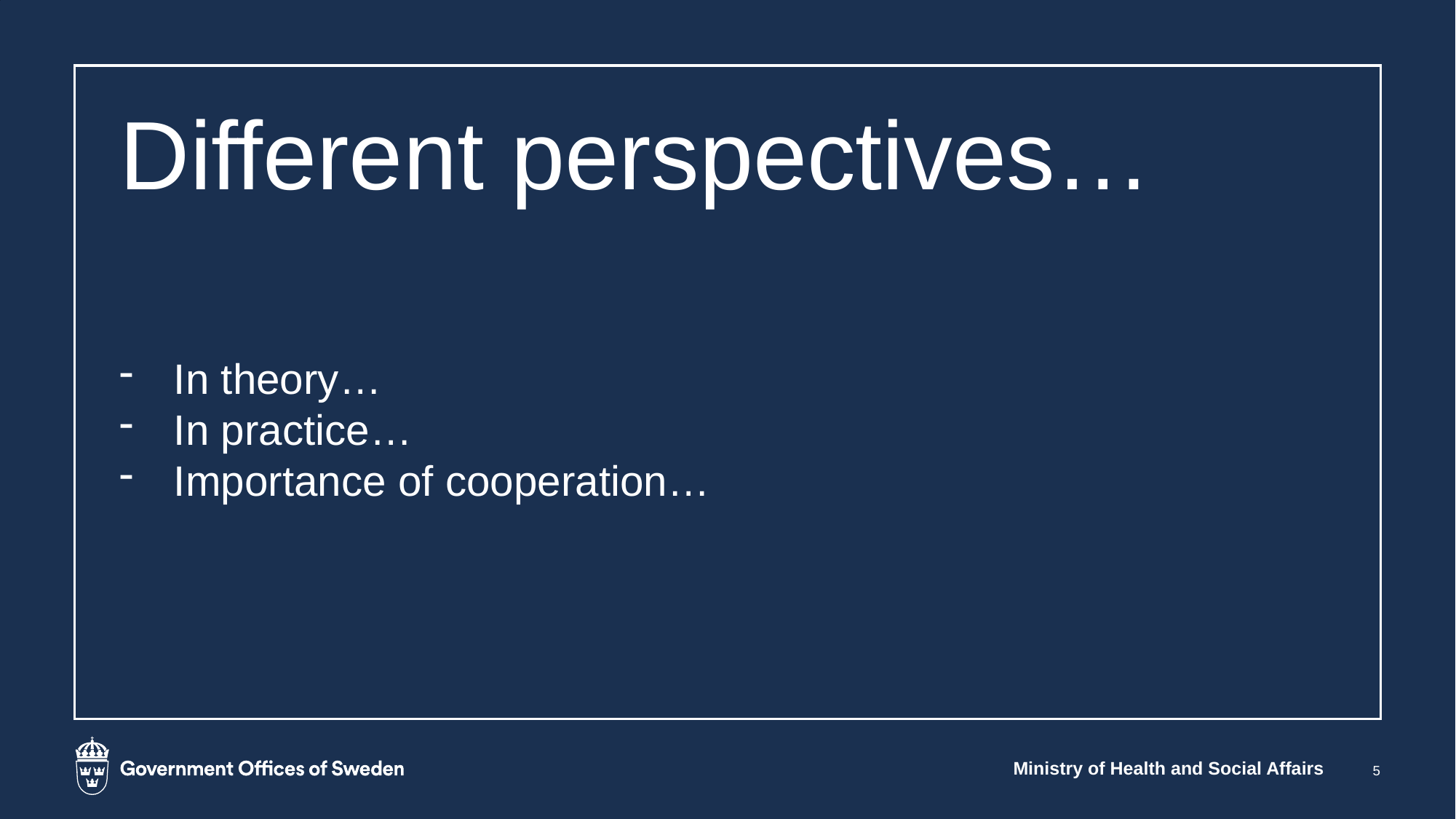

# Different perspectives…
In theory…
In practice…
Importance of cooperation…
Ministry of Health and Social Affairs
5